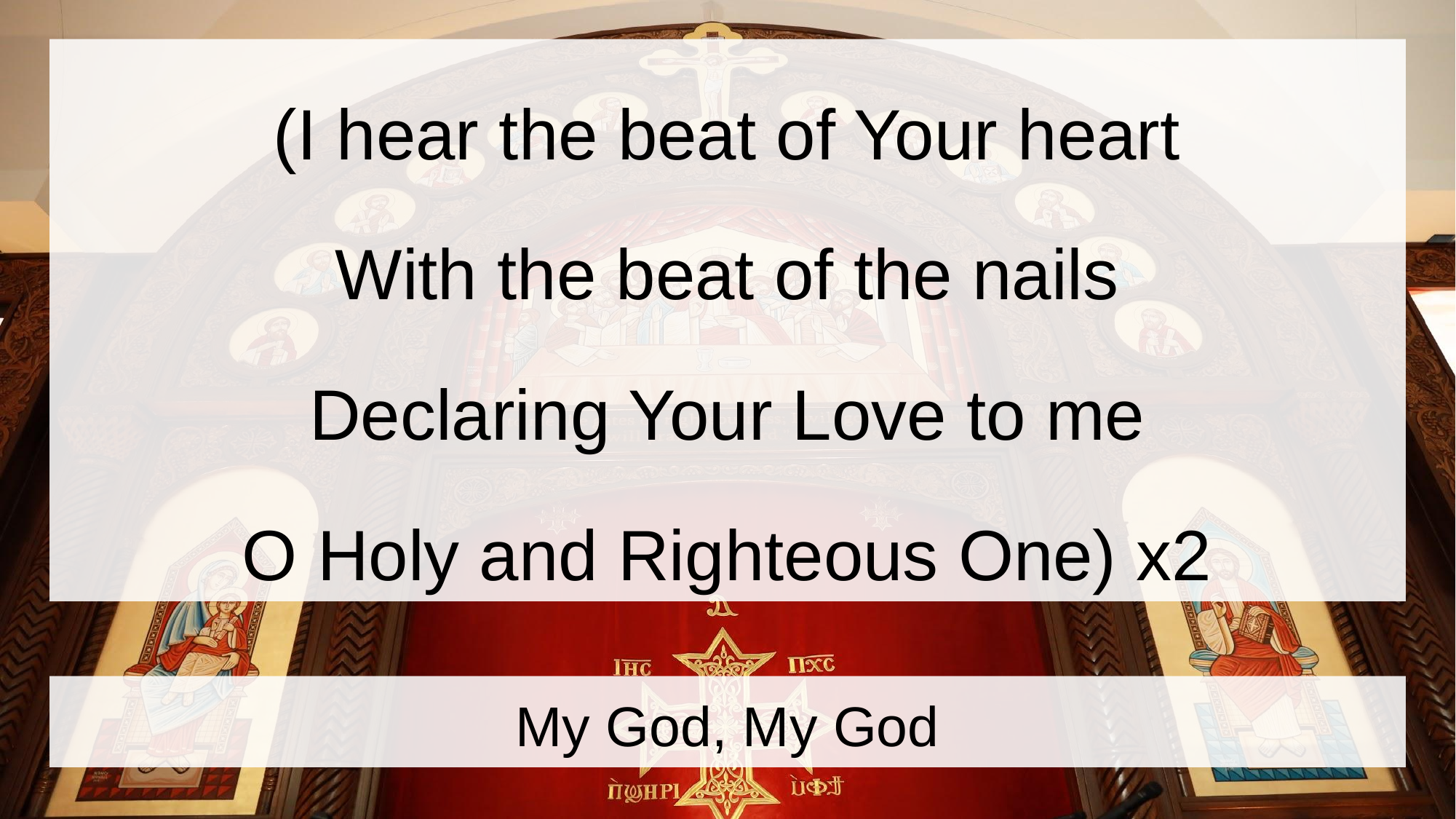

(I hear the beat of Your heart
With the beat of the nails
Declaring Your Love to me
O Holy and Righteous One) x2
# My God, My God